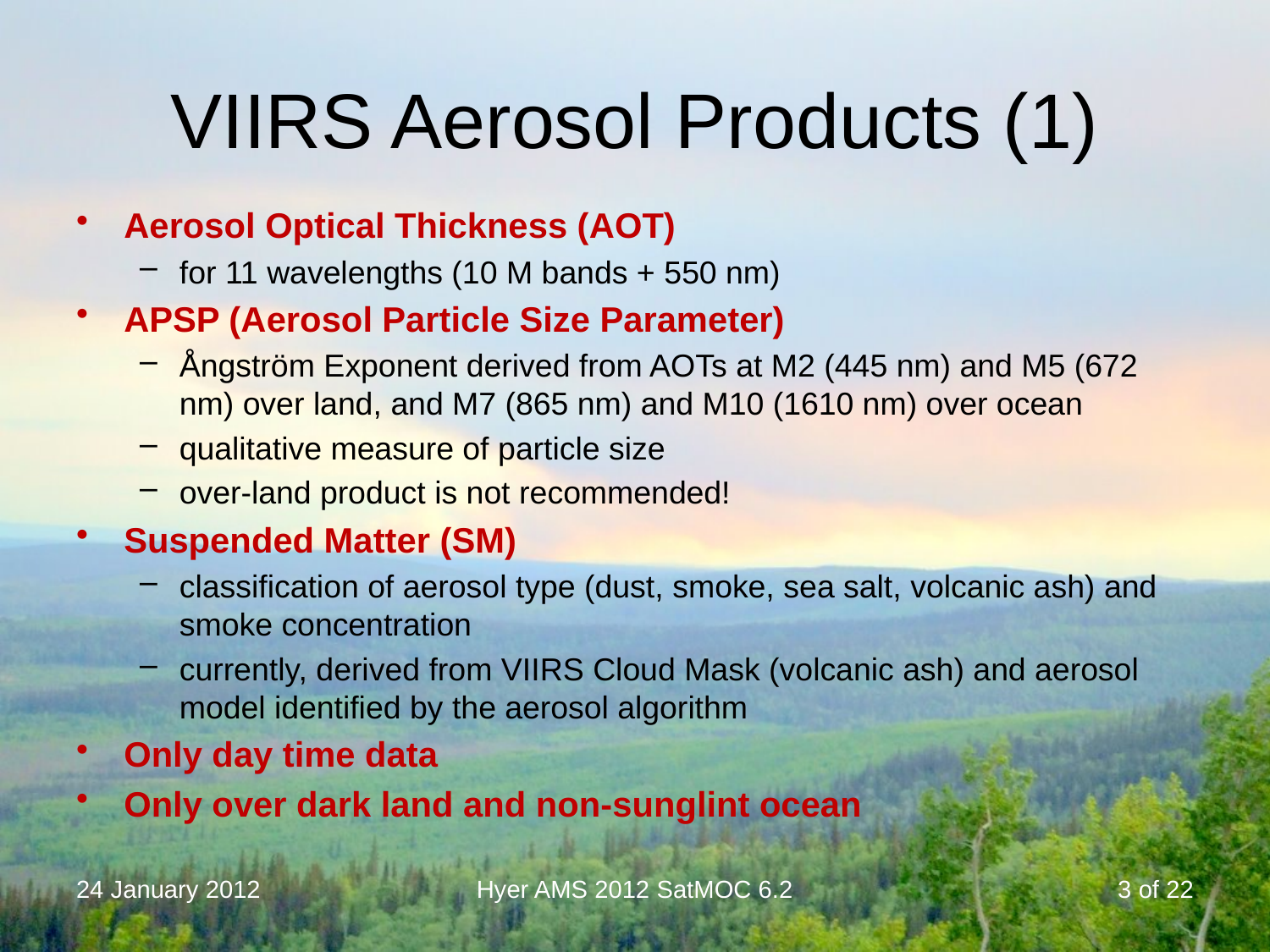

# VIIRS Aerosol Products (1)
Aerosol Optical Thickness (AOT)
for 11 wavelengths (10 M bands + 550 nm)
APSP (Aerosol Particle Size Parameter)
Ångström Exponent derived from AOTs at M2 (445 nm) and M5 (672 nm) over land, and M7 (865 nm) and M10 (1610 nm) over ocean
qualitative measure of particle size
over-land product is not recommended!
Suspended Matter (SM)
classification of aerosol type (dust, smoke, sea salt, volcanic ash) and smoke concentration
currently, derived from VIIRS Cloud Mask (volcanic ash) and aerosol model identified by the aerosol algorithm
Only day time data
Only over dark land and non-sunglint ocean
24 January 2012
Hyer AMS 2012 SatMOC 6.2
3 of 22